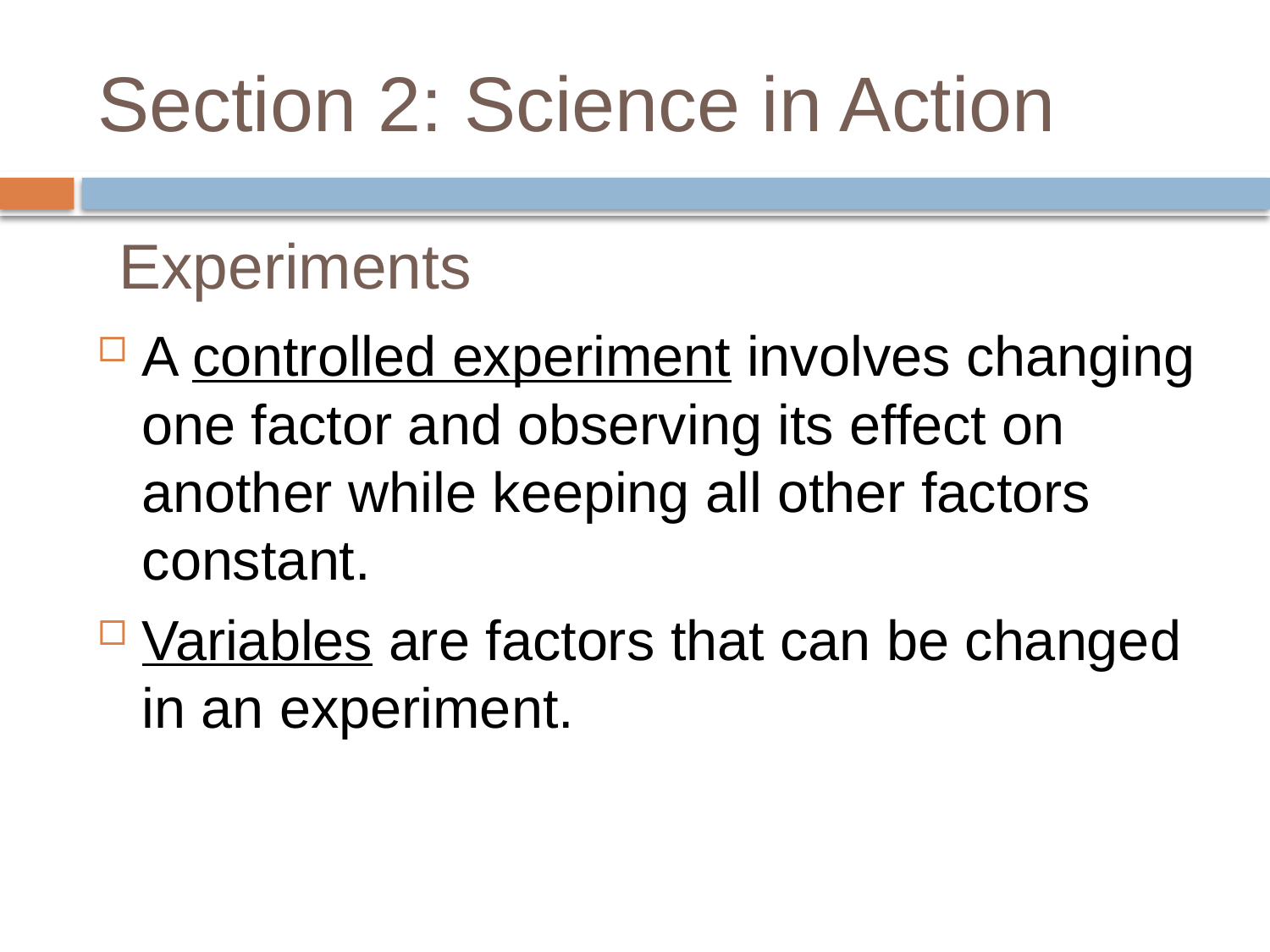

# Section 2: Science in Action
Experiments
A controlled experiment involves changing one factor and observing its effect on another while keeping all other factors constant.
Variables are factors that can be changed in an experiment.